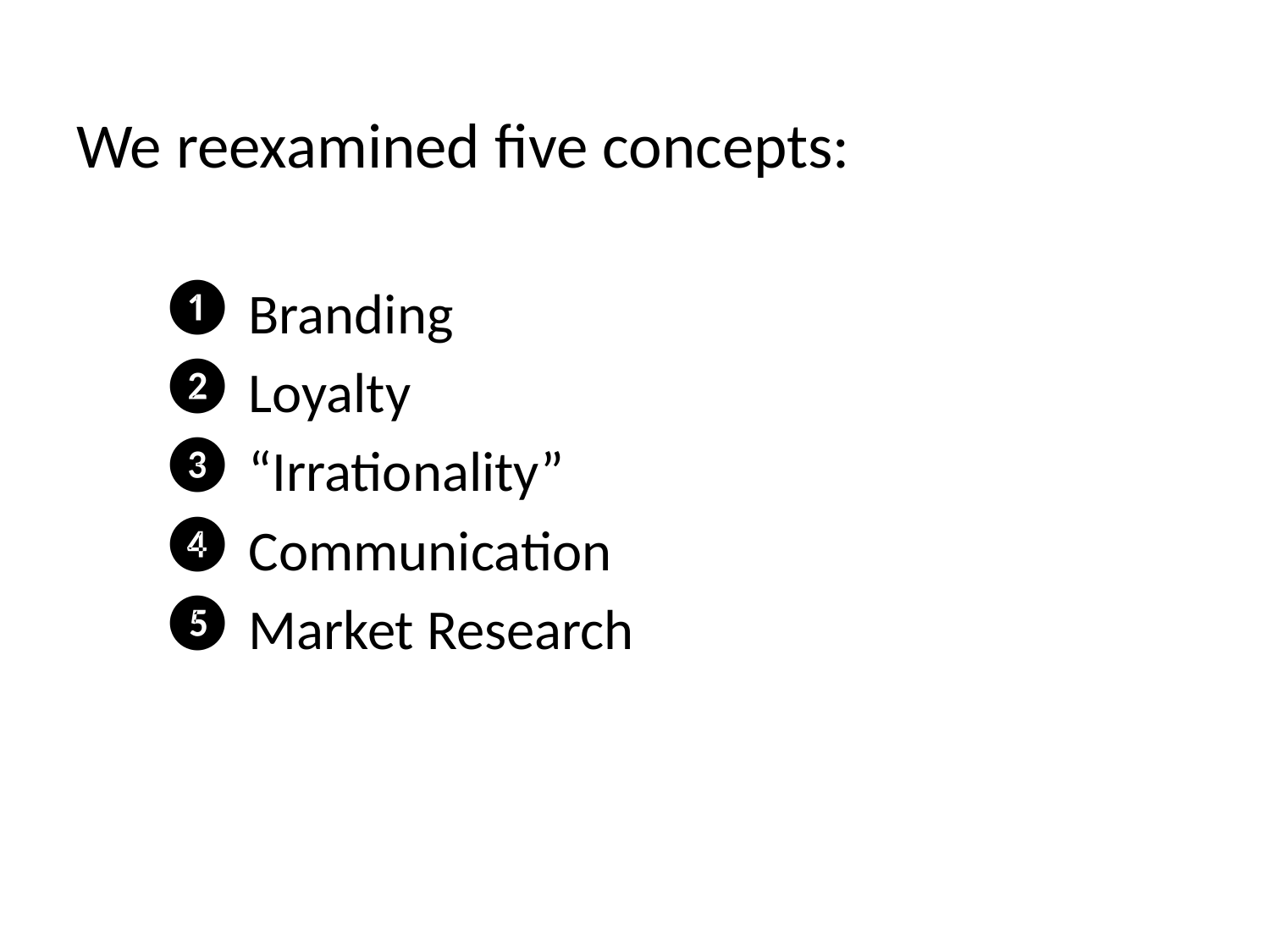

# We reexamined five concepts:
 Branding
 Loyalty
 “Irrationality”
 Communication
 Market Research